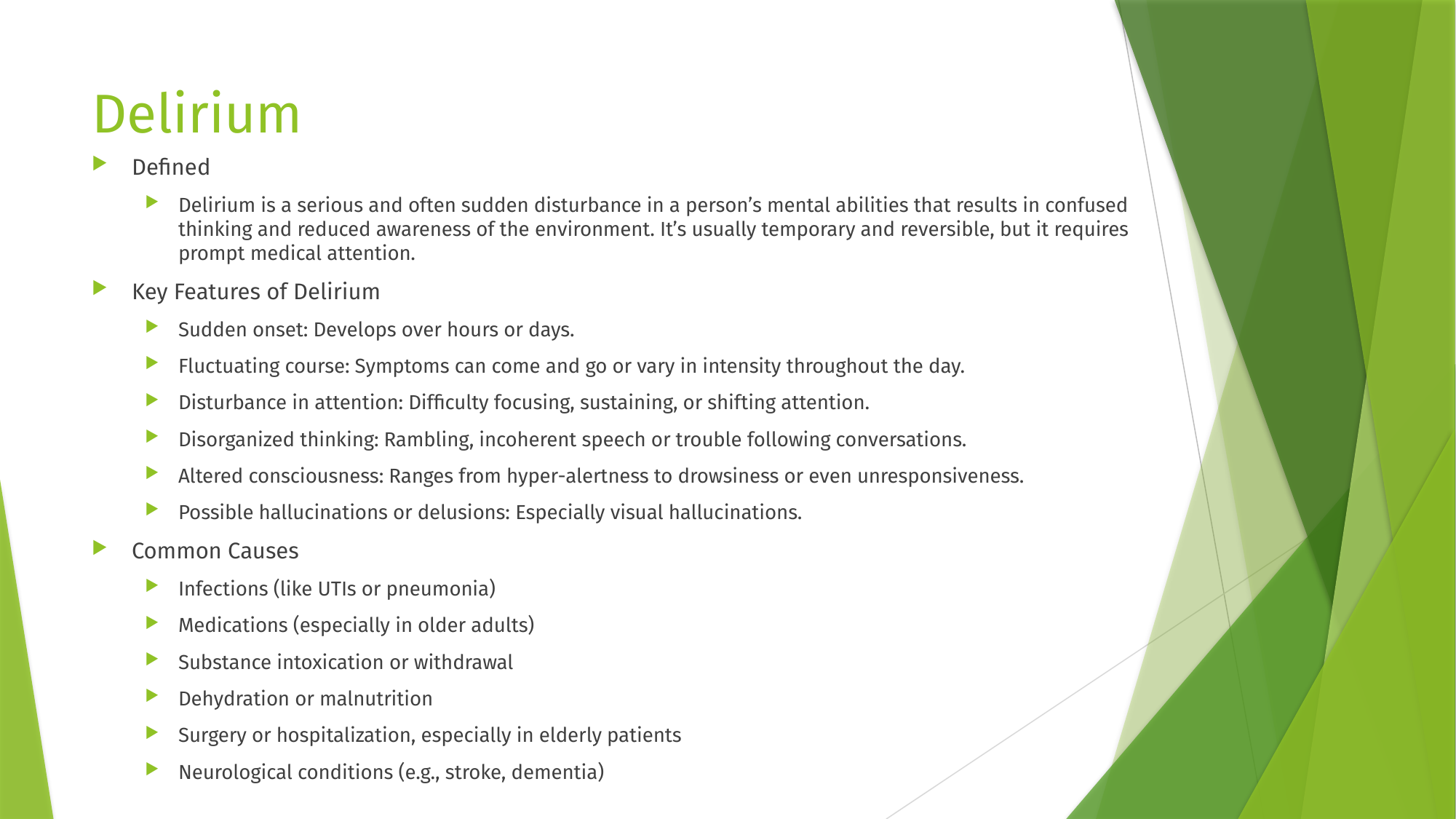

# Delirium
Defined
Delirium is a serious and often sudden disturbance in a person’s mental abilities that results in confused thinking and reduced awareness of the environment. It’s usually temporary and reversible, but it requires prompt medical attention.
Key Features of Delirium
Sudden onset: Develops over hours or days.
Fluctuating course: Symptoms can come and go or vary in intensity throughout the day.
Disturbance in attention: Difficulty focusing, sustaining, or shifting attention.
Disorganized thinking: Rambling, incoherent speech or trouble following conversations.
Altered consciousness: Ranges from hyper-alertness to drowsiness or even unresponsiveness.
Possible hallucinations or delusions: Especially visual hallucinations.
Common Causes
Infections (like UTIs or pneumonia)
Medications (especially in older adults)
Substance intoxication or withdrawal
Dehydration or malnutrition
Surgery or hospitalization, especially in elderly patients
Neurological conditions (e.g., stroke, dementia)